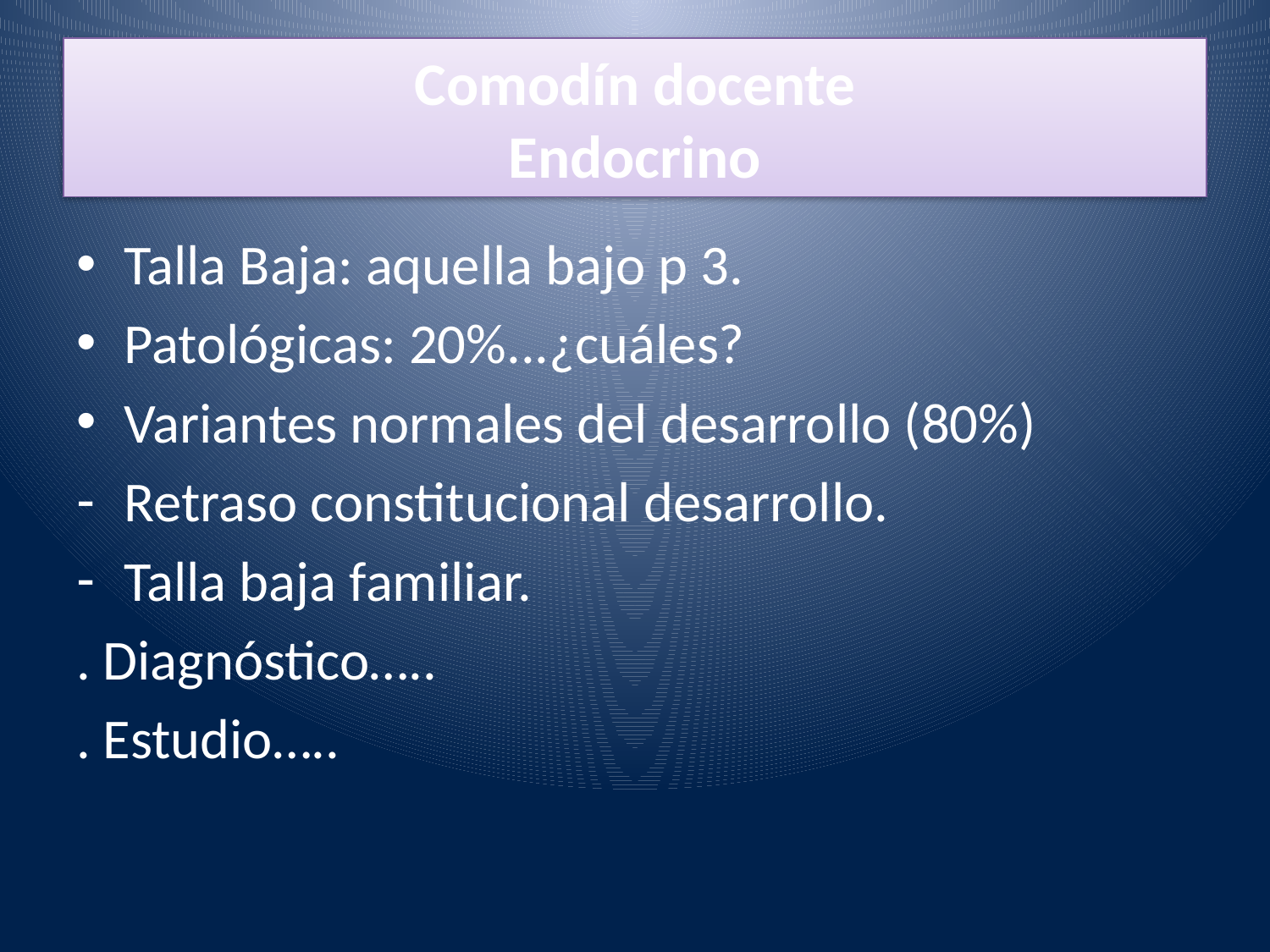

# Comodín docente
Endocrino
Talla Baja: aquella bajo p 3.
Patológicas: 20%...¿cuáles?
Variantes normales del desarrollo (80%)
Retraso constitucional desarrollo.
Talla baja familiar.
. Diagnóstico…..
. Estudio…..